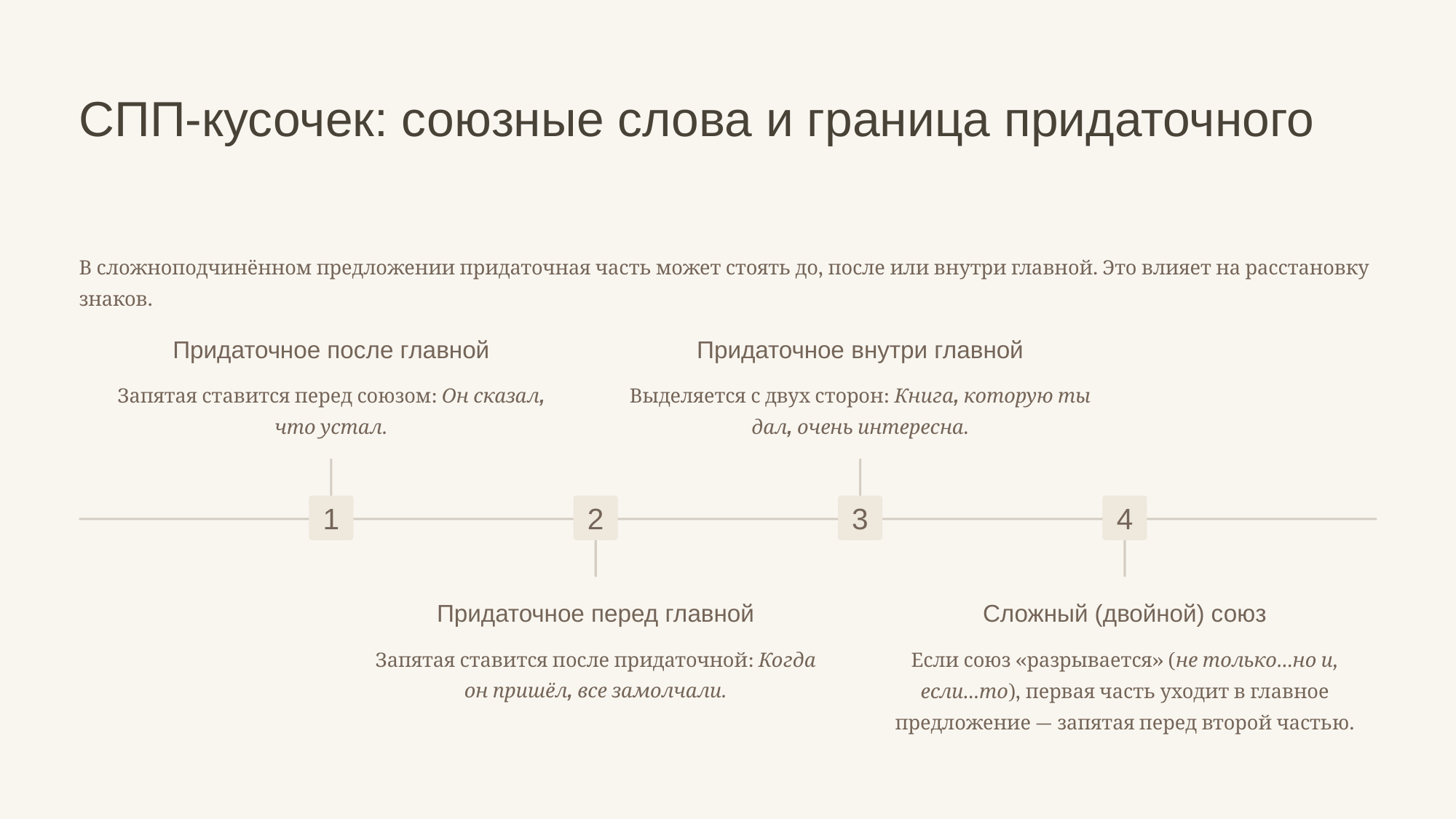

СПП-кусочек: союзные слова и граница придаточного
В сложноподчинённом предложении придаточная часть может стоять до, после или внутри главной. Это влияет на расстановку знаков.
Придаточное после главной
Придаточное внутри главной
Запятая ставится перед союзом: Он сказал, что устал.
Выделяется с двух сторон: Книга, которую ты дал, очень интересна.

1
2
3
4

Придаточное перед главной
Сложный (двойной) союз
Запятая ставится после придаточной: Когда он пришёл, все замолчали.
Если союз «разрывается» (не только…но и, если…то), первая часть уходит в главное предложение — запятая перед второй частью.